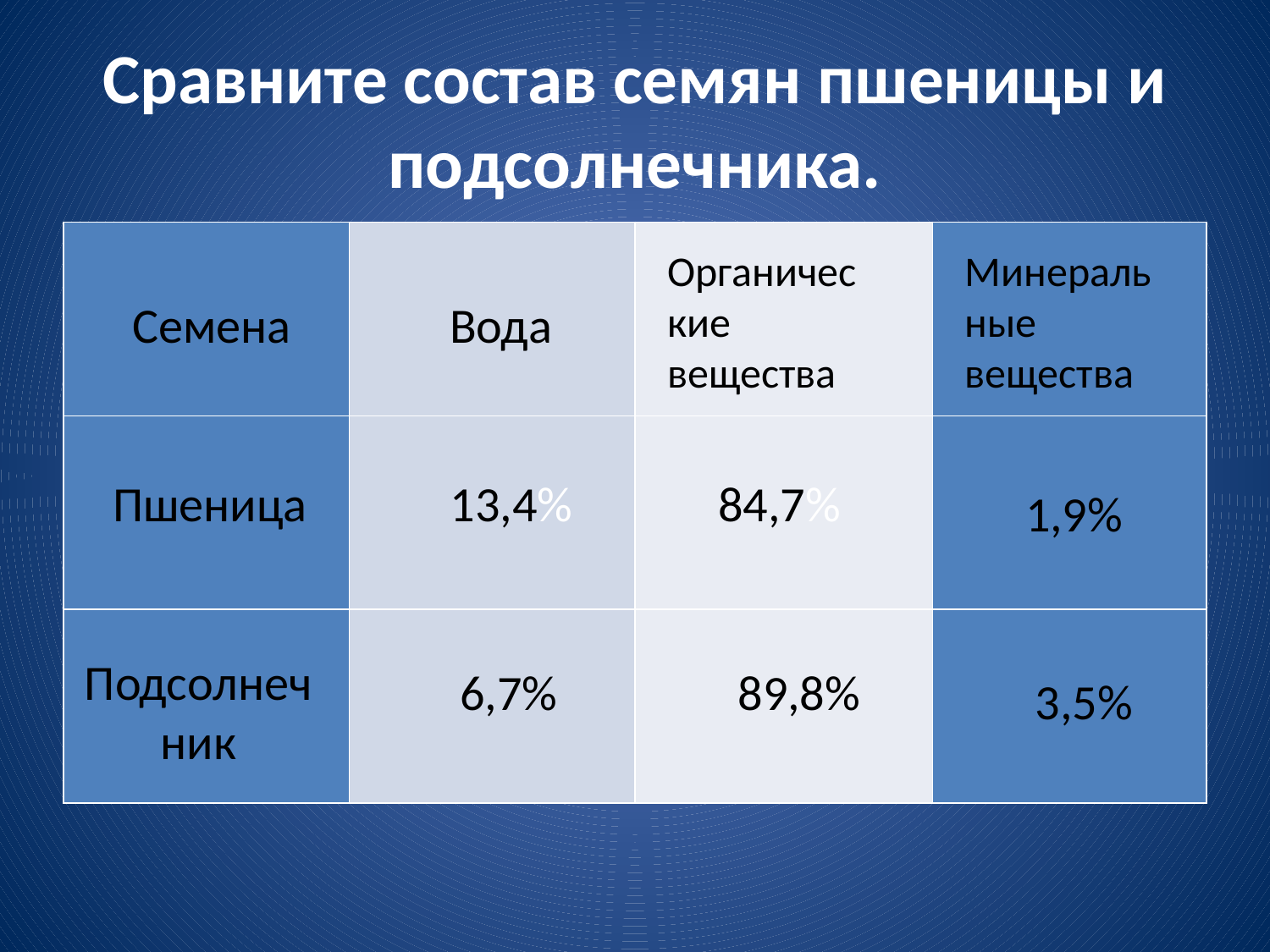

# Сравните состав семян пшеницы и подсолнечника.
|  |  |  |  |
| --- | --- | --- | --- |
|  |  |  |  |
|  |  |  |  |
Органические вещества
Минеральные вещества
Семена
Вода
Пшеница
13,4%
84,7%
1,9%
Подсолнечник
6,7%
89,8%
3,5%